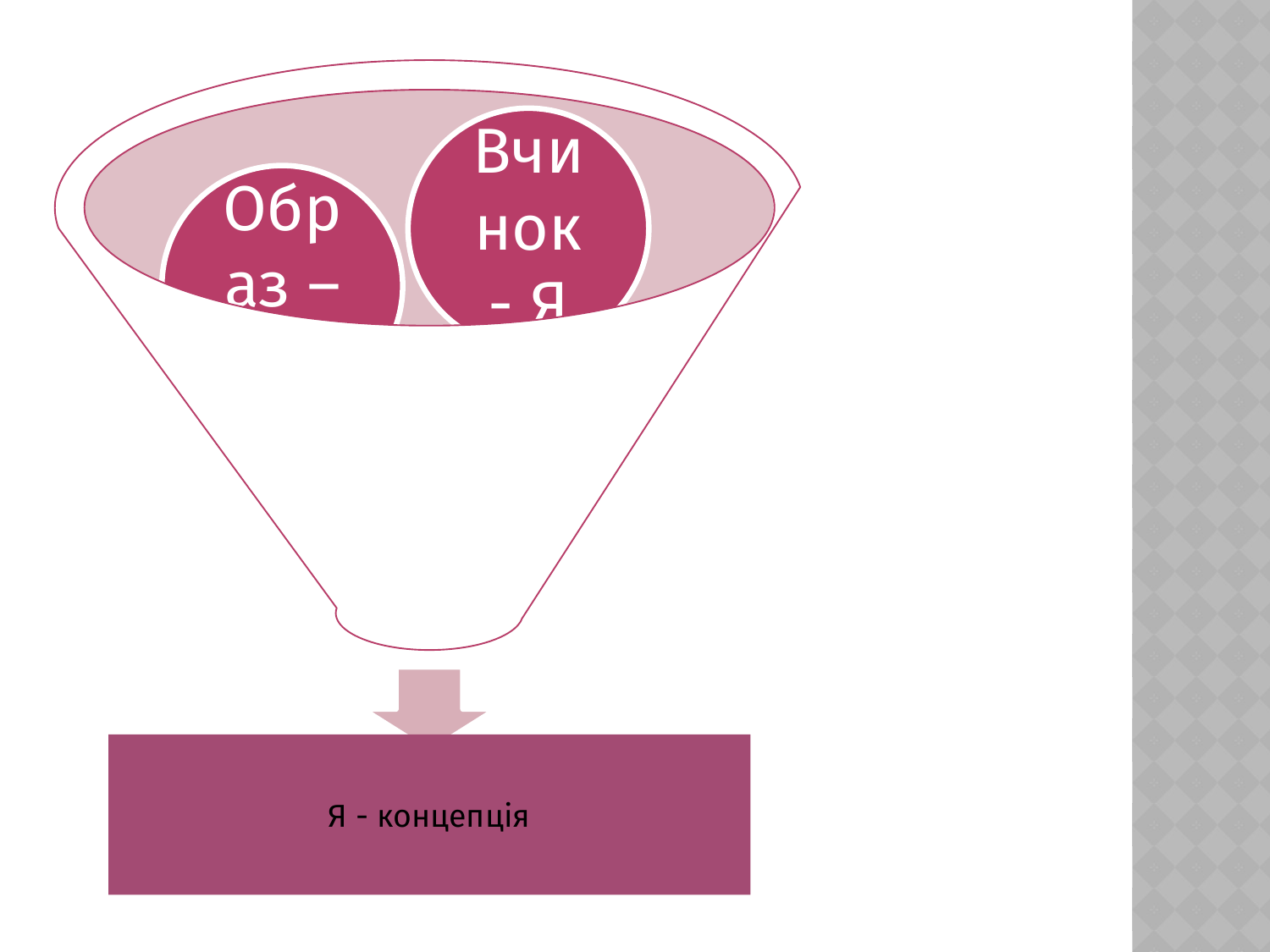

#
Вчинок - Я
Образ –Я
Ставлення -Я
Я - концепція